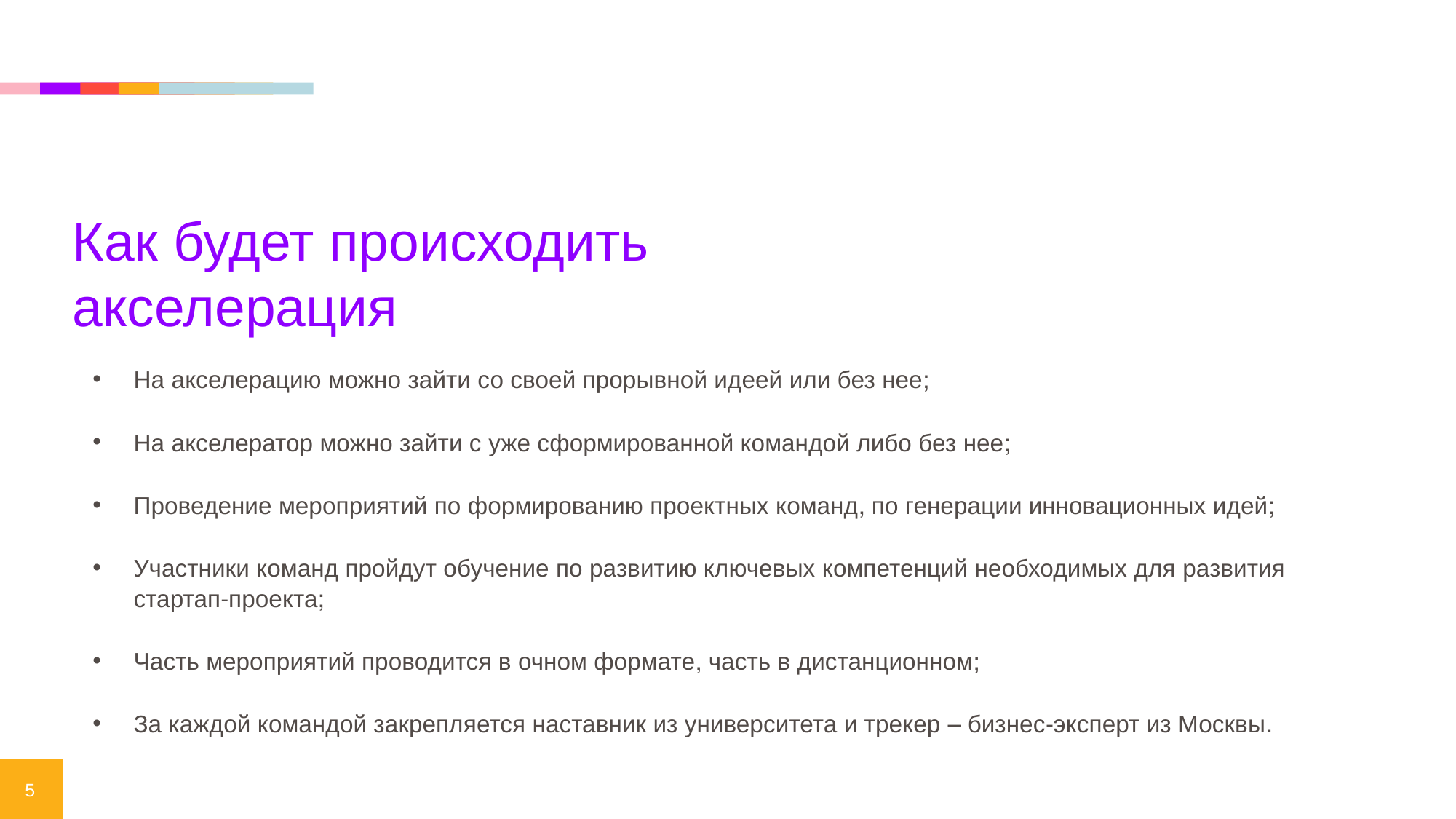

Как будет происходить акселерация
На акселерацию можно зайти со своей прорывной идеей или без нее;
На акселератор можно зайти с уже сформированной командой либо без нее;
Проведение мероприятий по формированию проектных команд, по генерации инновационных идей;
Участники команд пройдут обучение по развитию ключевых компетенций необходимых для развития стартап-проекта;
Часть мероприятий проводится в очном формате, часть в дистанционном;
За каждой командой закрепляется наставник из университета и трекер – бизнес-эксперт из Москвы.

5